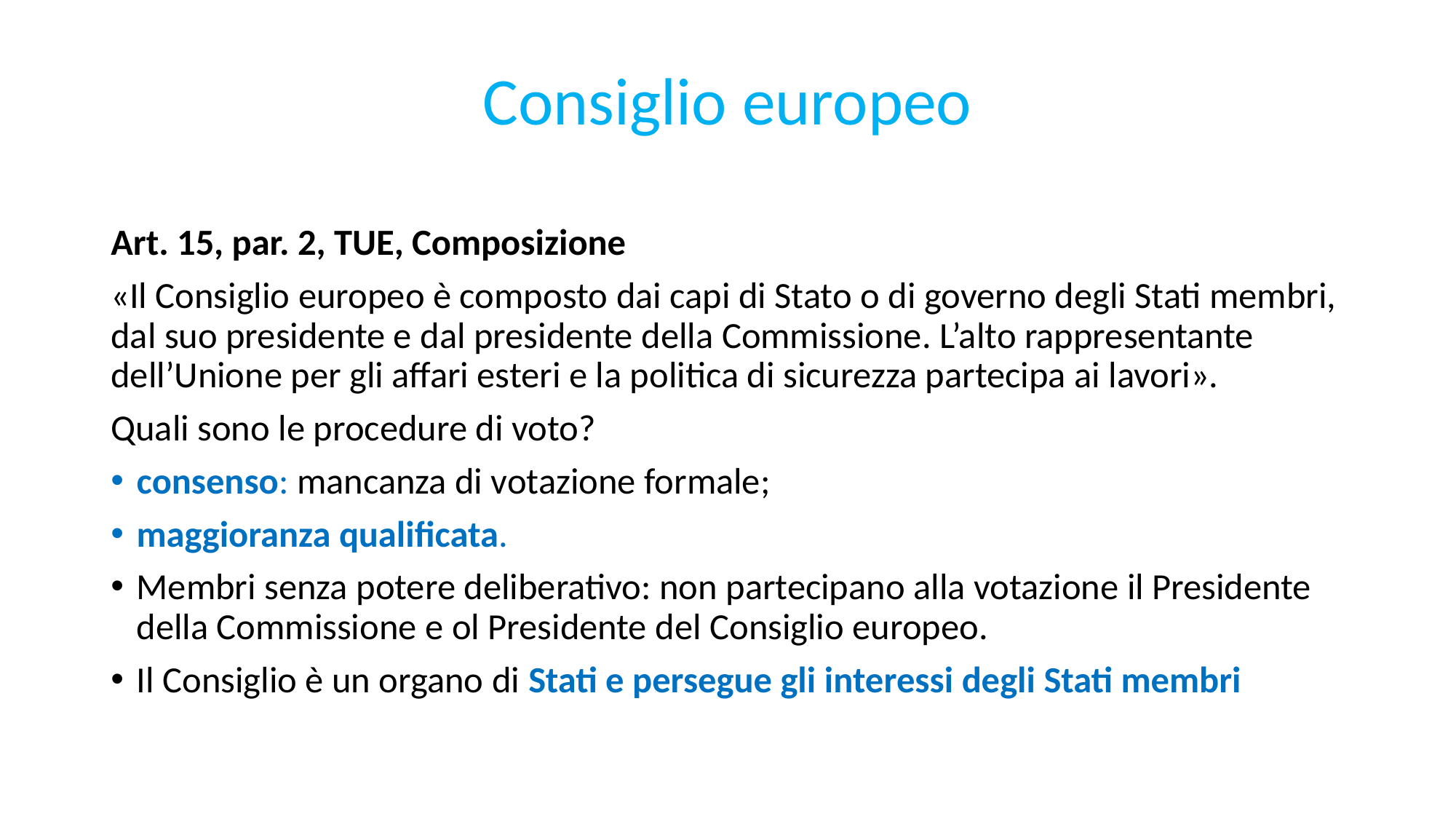

# Consiglio europeo
Art. 15, par. 2, TUE, Composizione
«Il Consiglio europeo è composto dai capi di Stato o di governo degli Stati membri, dal suo presidente e dal presidente della Commissione. L’alto rappresentante dell’Unione per gli affari esteri e la politica di sicurezza partecipa ai lavori».
Quali sono le procedure di voto?
consenso: mancanza di votazione formale;
maggioranza qualificata.
Membri senza potere deliberativo: non partecipano alla votazione il Presidente della Commissione e ol Presidente del Consiglio europeo.
Il Consiglio è un organo di Stati e persegue gli interessi degli Stati membri